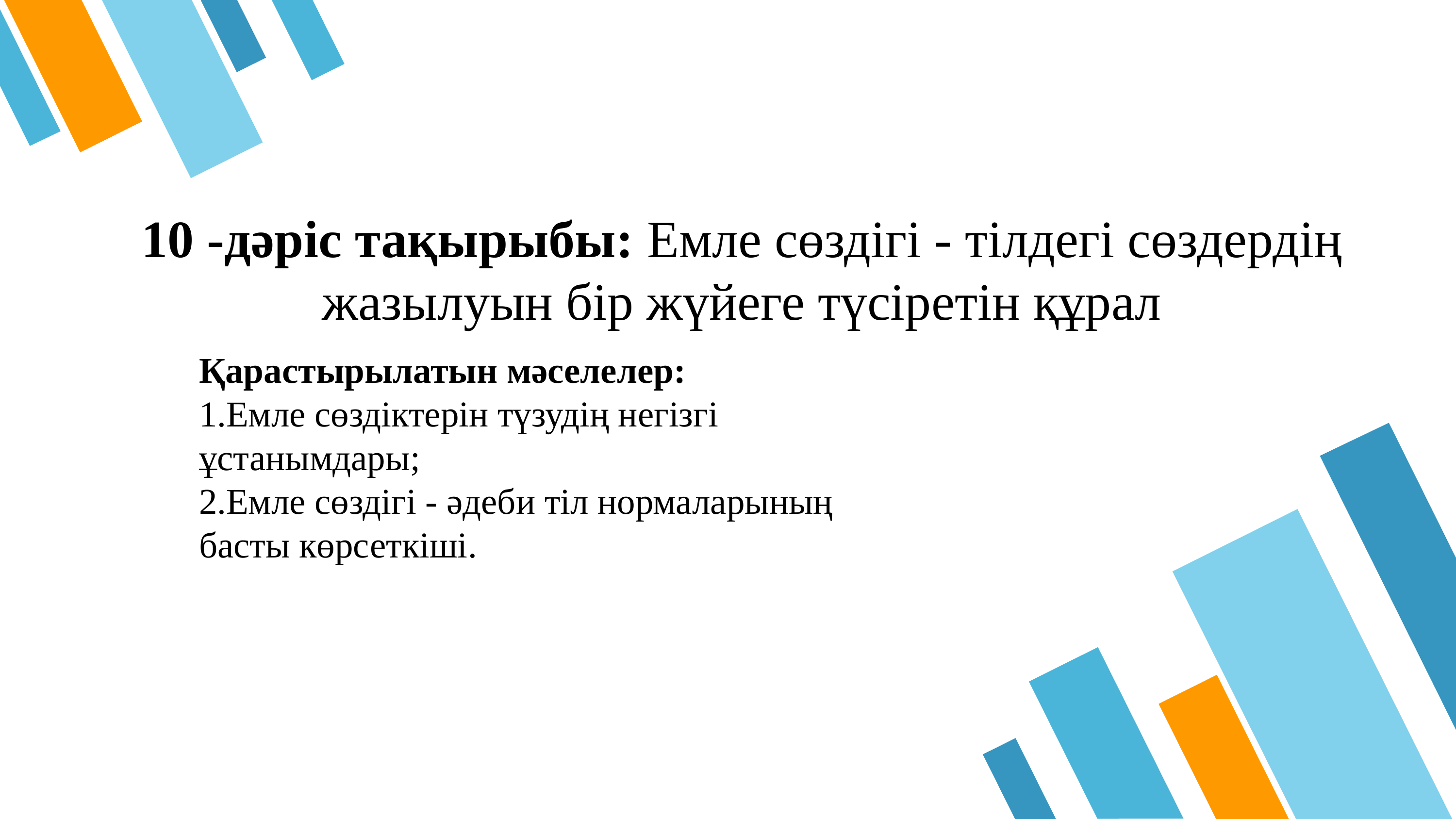

‹#›

10 -дәріс тақырыбы: Емле сөздігі - тілдегі сөздердің жазылуын бір жүйеге түсіретін құрал
Қарастырылатын мәселелер:
1.Емле сөздіктерін түзудің негізгі ұстанымдары;
2.Емле сөздігі - әдеби тіл нормаларының басты көрсеткіші.